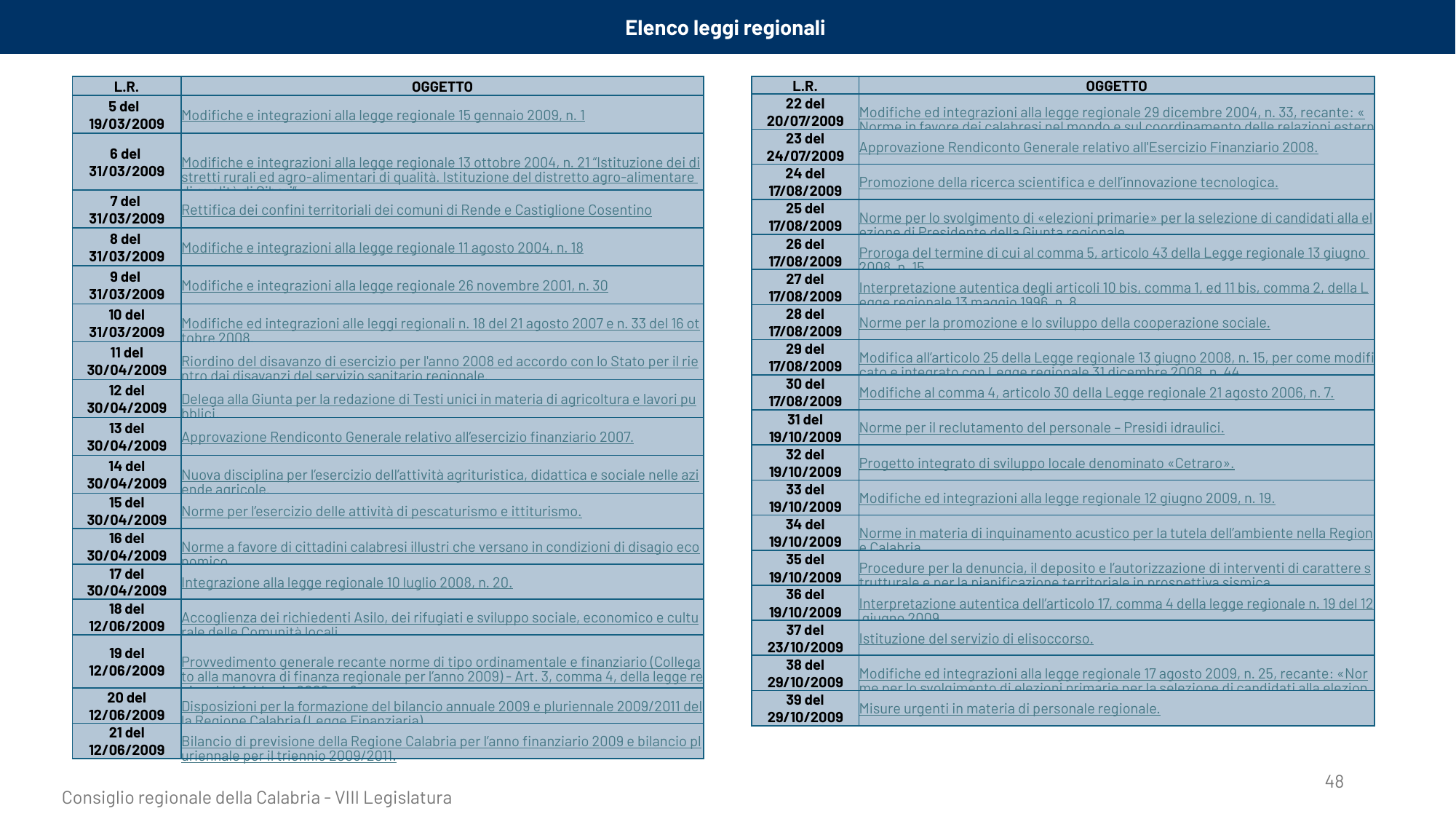

Elenco leggi regionali
| L.R. | OGGETTO |
| --- | --- |
| 5 del 19/03/2009 | Modifiche e integrazioni alla legge regionale 15 gennaio 2009, n. 1 |
| 6 del 31/03/2009 | Modifiche e integrazioni alla legge regionale 13 ottobre 2004, n. 21 “Istituzione dei distretti rurali ed agro-alimentari di qualità. Istituzione del distretto agro-alimentare di qualità di Sibari” |
| 7 del 31/03/2009 | Rettifica dei confini territoriali dei comuni di Rende e Castiglione Cosentino |
| 8 del 31/03/2009 | Modifiche e integrazioni alla legge regionale 11 agosto 2004, n. 18 |
| 9 del 31/03/2009 | Modifiche e integrazioni alla legge regionale 26 novembre 2001, n. 30 |
| 10 del 31/03/2009 | Modifiche ed integrazioni alle leggi regionali n. 18 del 21 agosto 2007 e n. 33 del 16 ottobre 2008. |
| 11 del 30/04/2009 | Riordino del disavanzo di esercizio per l'anno 2008 ed accordo con lo Stato per il rientro dai disavanzi del servizio sanitario regionale. |
| 12 del 30/04/2009 | Delega alla Giunta per la redazione di Testi unici in materia di agricoltura e lavori pubblici. |
| 13 del 30/04/2009 | Approvazione Rendiconto Generale relativo all’esercizio finanziario 2007. |
| 14 del 30/04/2009 | Nuova disciplina per l’esercizio dell’attività agrituristica, didattica e sociale nelle aziende agricole. |
| 15 del 30/04/2009 | Norme per l’esercizio delle attività di pescaturismo e ittiturismo. |
| 16 del 30/04/2009 | Norme a favore di cittadini calabresi illustri che versano in condizioni di disagio economico |
| 17 del 30/04/2009 | Integrazione alla legge regionale 10 luglio 2008, n. 20. |
| 18 del 12/06/2009 | Accoglienza dei richiedenti Asilo, dei rifugiati e sviluppo sociale, economico e culturale delle Comunità locali. |
| 19 del 12/06/2009 | Provvedimento generale recante norme di tipo ordinamentale e finanziario (Collegato alla manovra di finanza regionale per l’anno 2009) - Art. 3, comma 4, della legge regionale 4 febbraio 2002, n. 8. |
| 20 del 12/06/2009 | Disposizioni per la formazione del bilancio annuale 2009 e pluriennale 2009/2011 della Regione Calabria (Legge Finanziaria) |
| 21 del 12/06/2009 | Bilancio di previsione della Regione Calabria per l’anno finanziario 2009 e bilancio pluriennale per il triennio 2009/2011. |
| L.R. | OGGETTO |
| --- | --- |
| 22 del 20/07/2009 | Modifiche ed integrazioni alla legge regionale 29 dicembre 2004, n. 33, recante: «Norme in favore dei calabresi nel mondo e sul coordinamento delle relazioni esterne» |
| 23 del 24/07/2009 | Approvazione Rendiconto Generale relativo all'Esercizio Finanziario 2008. |
| 24 del 17/08/2009 | Promozione della ricerca scientifica e dell’innovazione tecnologica. |
| 25 del 17/08/2009 | Norme per lo svolgimento di «elezioni primarie» per la selezione di candidati alla elezione di Presidente della Giunta regionale. |
| 26 del 17/08/2009 | Proroga del termine di cui al comma 5, articolo 43 della Legge regionale 13 giugno 2008, n. 15. |
| 27 del 17/08/2009 | Interpretazione autentica degli articoli 10 bis, comma 1, ed 11 bis, comma 2, della Legge regionale 13 maggio 1996, n. 8. |
| 28 del 17/08/2009 | Norme per la promozione e lo sviluppo della cooperazione sociale. |
| 29 del 17/08/2009 | Modifica all’articolo 25 della Legge regionale 13 giugno 2008, n. 15, per come modificato e integrato con Legge regionale 31 dicembre 2008, n. 44. |
| 30 del 17/08/2009 | Modifiche al comma 4, articolo 30 della Legge regionale 21 agosto 2006, n. 7. |
| 31 del 19/10/2009 | Norme per il reclutamento del personale – Presidi idraulici. |
| 32 del 19/10/2009 | Progetto integrato di sviluppo locale denominato «Cetraro». |
| 33 del 19/10/2009 | Modifiche ed integrazioni alla legge regionale 12 giugno 2009, n. 19. |
| 34 del 19/10/2009 | Norme in materia di inquinamento acustico per la tutela dell’ambiente nella Regione Calabria. |
| 35 del 19/10/2009 | Procedure per la denuncia, il deposito e l’autorizzazione di interventi di carattere strutturale e per la pianificazione territoriale in prospettiva sismica. |
| 36 del 19/10/2009 | Interpretazione autentica dell’articolo 17, comma 4 della legge regionale n. 19 del 12 giugno 2009. |
| 37 del 23/10/2009 | Istituzione del servizio di elisoccorso. |
| 38 del 29/10/2009 | Modifiche ed integrazioni alla legge regionale 17 agosto 2009, n. 25, recante: «Norme per lo svolgimento di elezioni primarie per la selezione di candidati alla elezione di Presidente della Giunta regionale». |
| 39 del 29/10/2009 | Misure urgenti in materia di personale regionale. |
48
Consiglio regionale della Calabria - VIII Legislatura